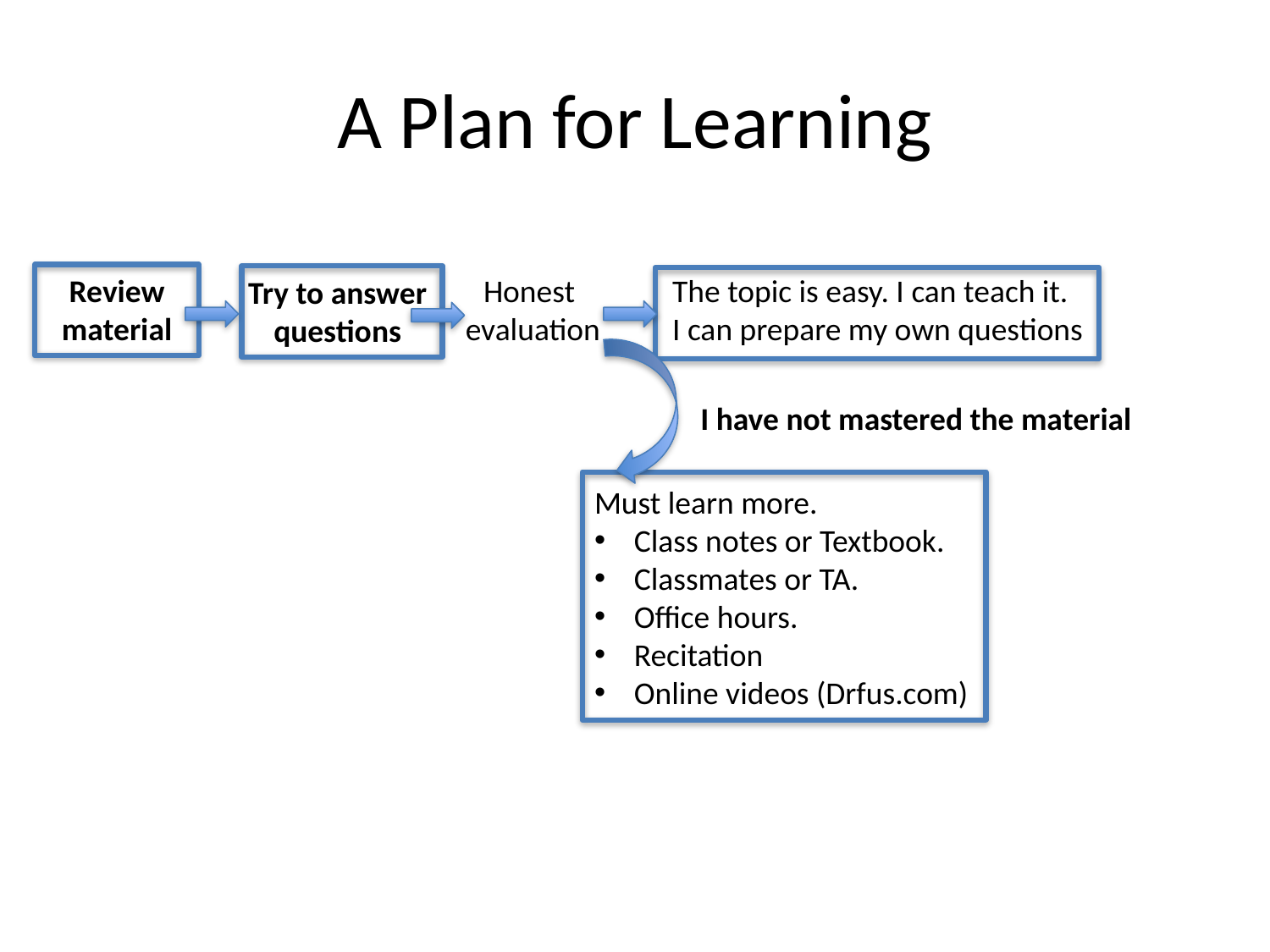

# A Plan for Learning
Review material

Honest
evaluation
The topic is easy. I can teach it.
I can prepare my own questions
Try to answer questions

I have not mastered the material

Must learn more.
Class notes or Textbook.
Classmates or TA.
Office hours.
Recitation
Online videos (Drfus.com)